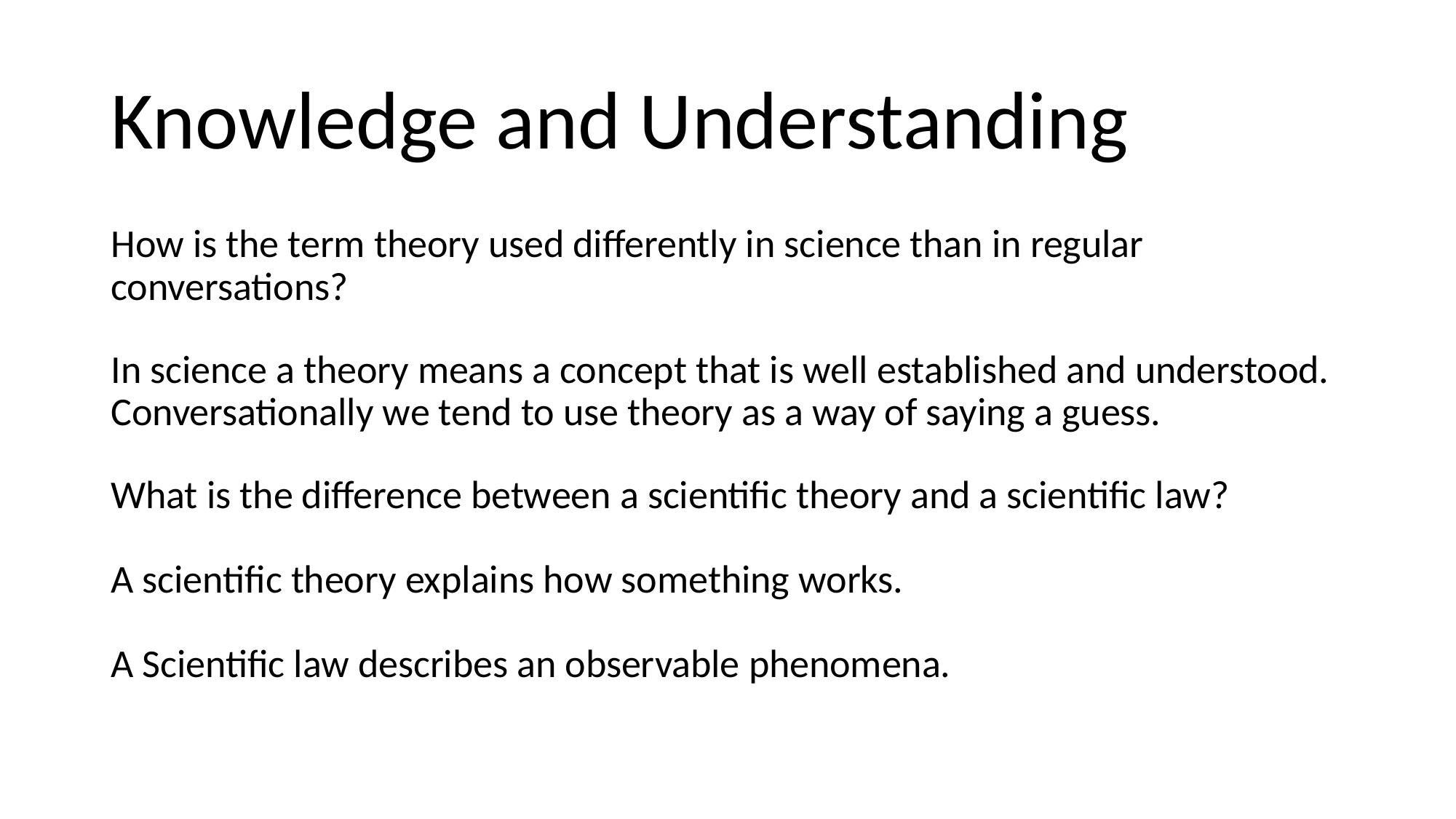

# Knowledge and Understanding
How is the term theory used differently in science than in regular conversations?

In science a theory means a concept that is well established and understood. Conversationally we tend to use theory as a way of saying a guess.

What is the difference between a scientific theory and a scientific law?

A scientific theory explains how something works.

A Scientific law describes an observable phenomena.